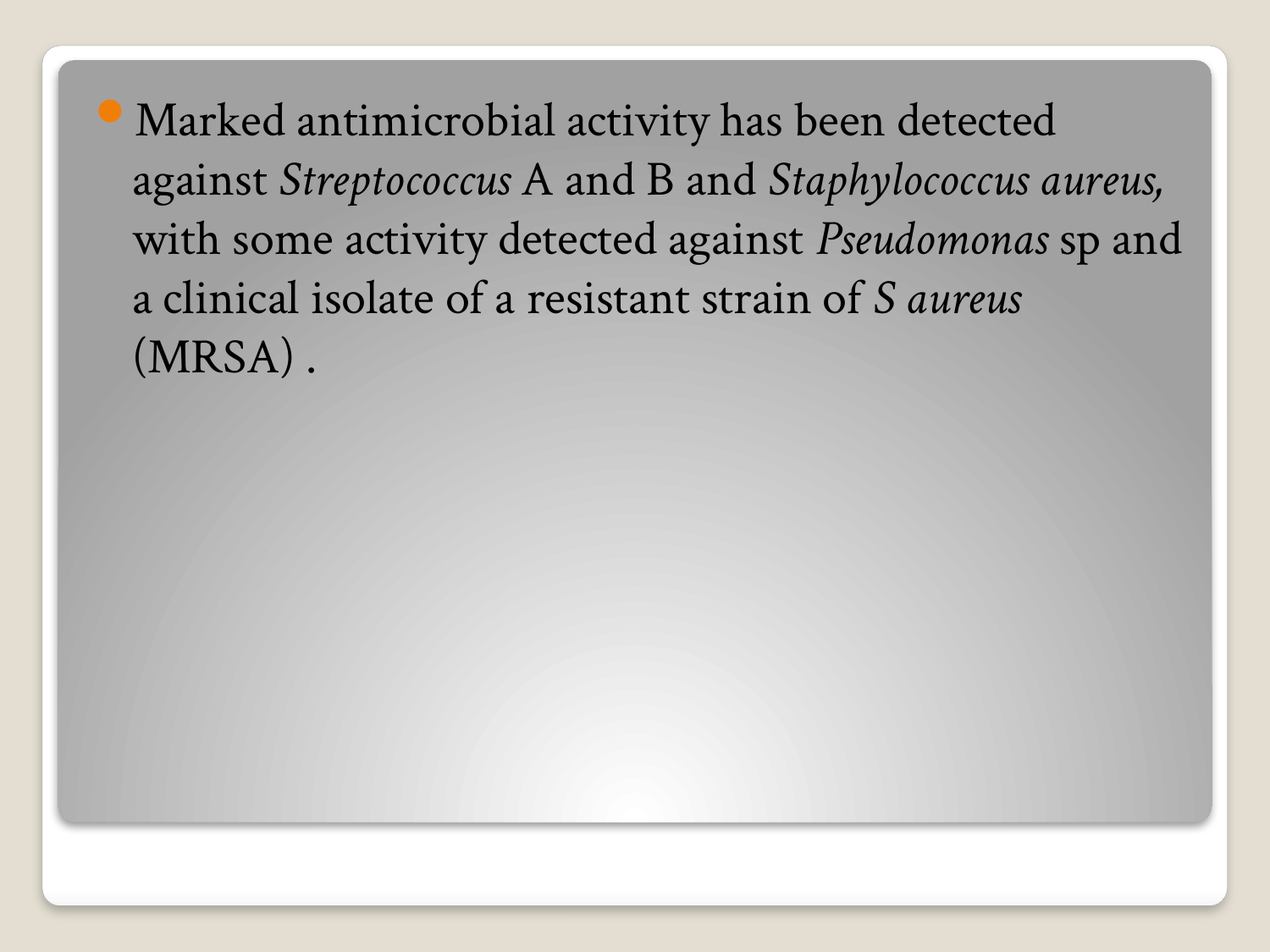

Marked antimicrobial activity has been detected
against Streptococcus A and B and Staphylococcus aureus, with some activity detected against Pseudomonas sp and a clinical isolate of a resistant strain of S aureus (MRSA) .
#